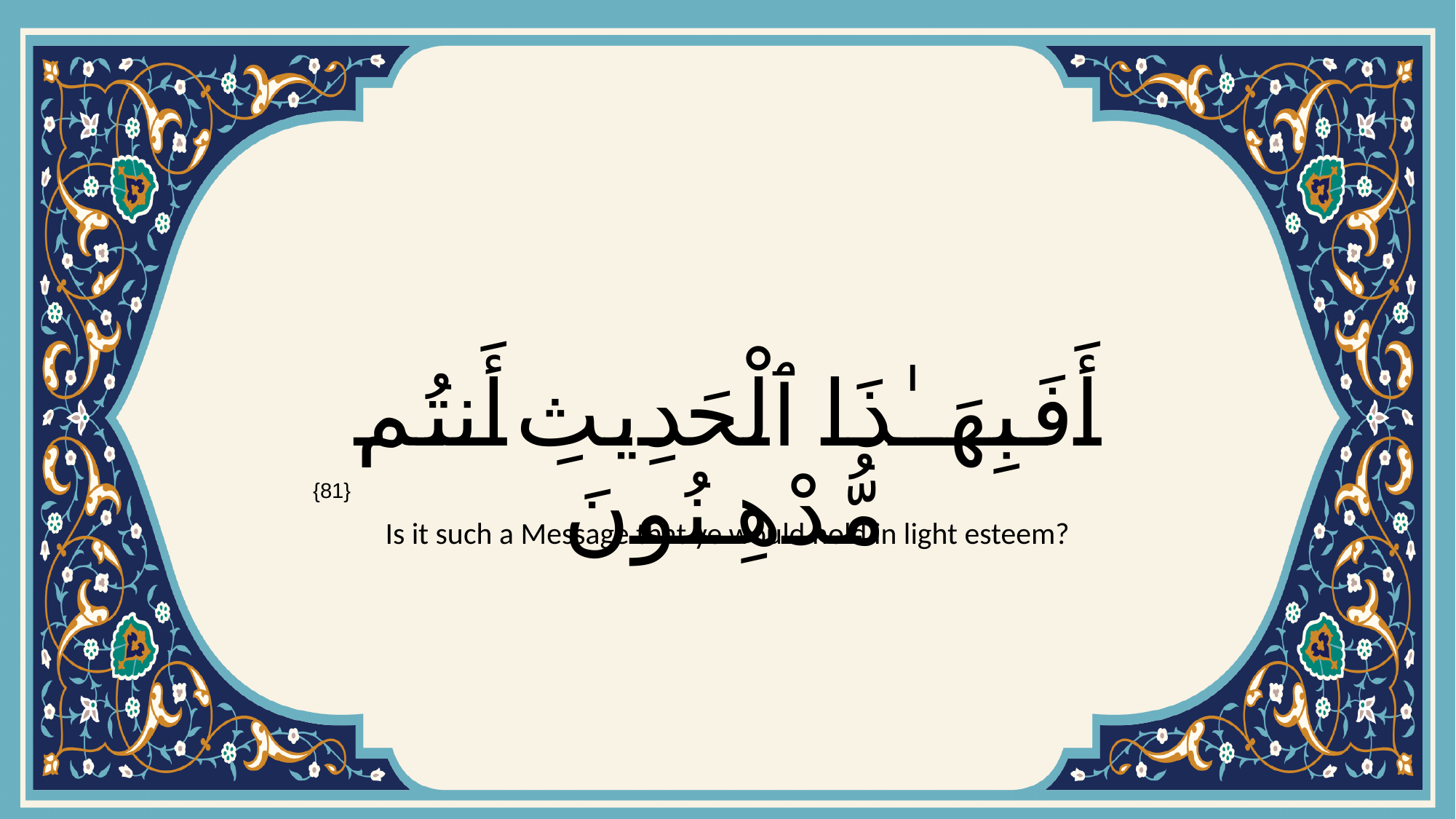

# أَفَبِهَـٰذَا ٱلْحَدِيثِ أَنتُم مُّدْهِنُونَ
{81}
Is it such a Message that ye would hold in light esteem?